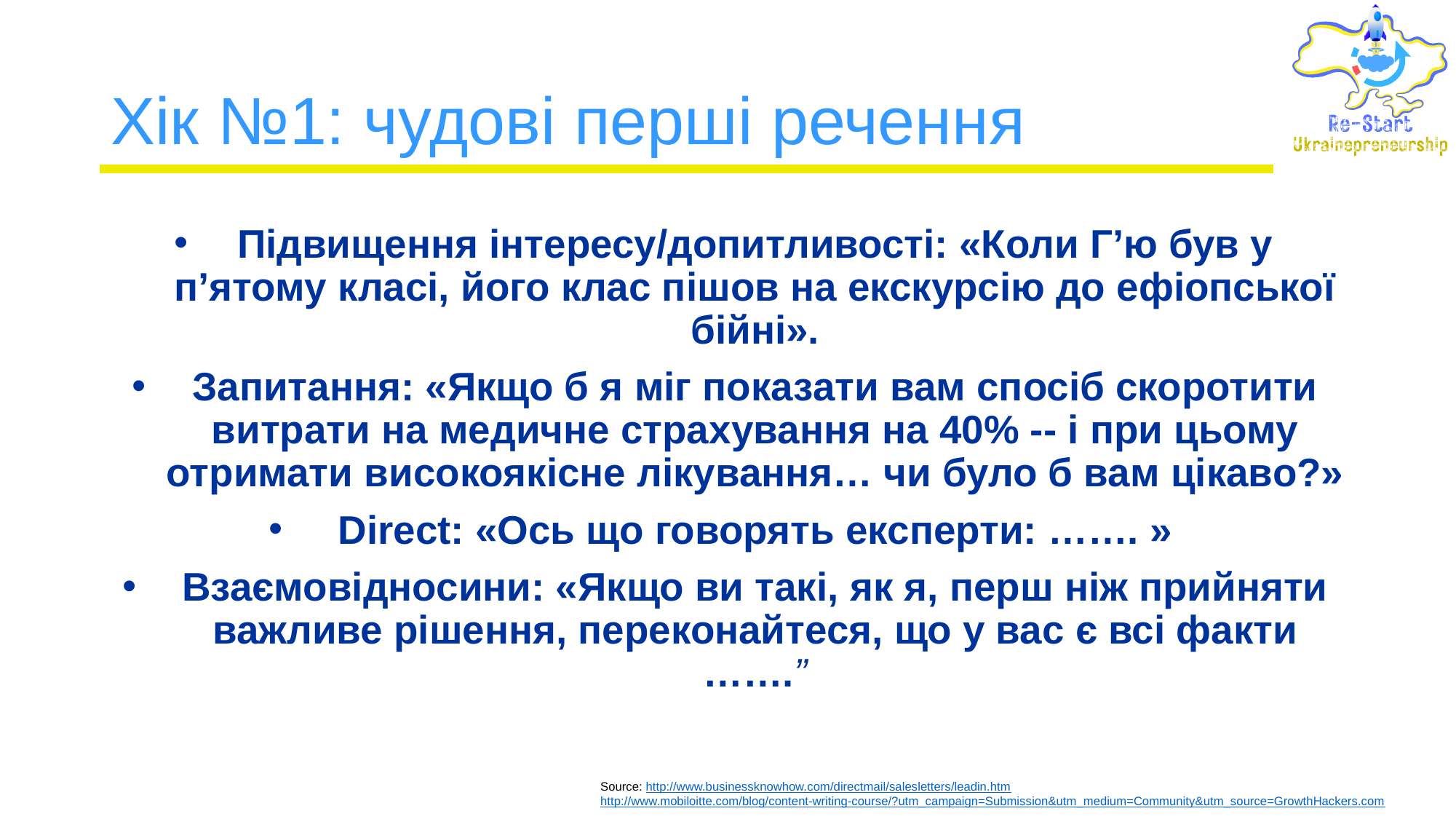

# Хік №1: чудові перші речення
Підвищення інтересу/допитливості: «Коли Г’ю був у п’ятому класі, його клас пішов на екскурсію до ефіопської бійні».
Запитання: «Якщо б я міг показати вам спосіб скоротити витрати на медичне страхування на 40% -- і при цьому отримати високоякісне лікування… чи було б вам цікаво?»
Direct: «Ось що говорять експерти: ……. »
Взаємовідносини: «Якщо ви такі, як я, перш ніж прийняти важливе рішення, переконайтеся, що у вас є всі факти …….”
Source: http://www.businessknowhow.com/directmail/salesletters/leadin.htm
http://www.mobiloitte.com/blog/content-writing-course/?utm_campaign=Submission&utm_medium=Community&utm_source=GrowthHackers.com